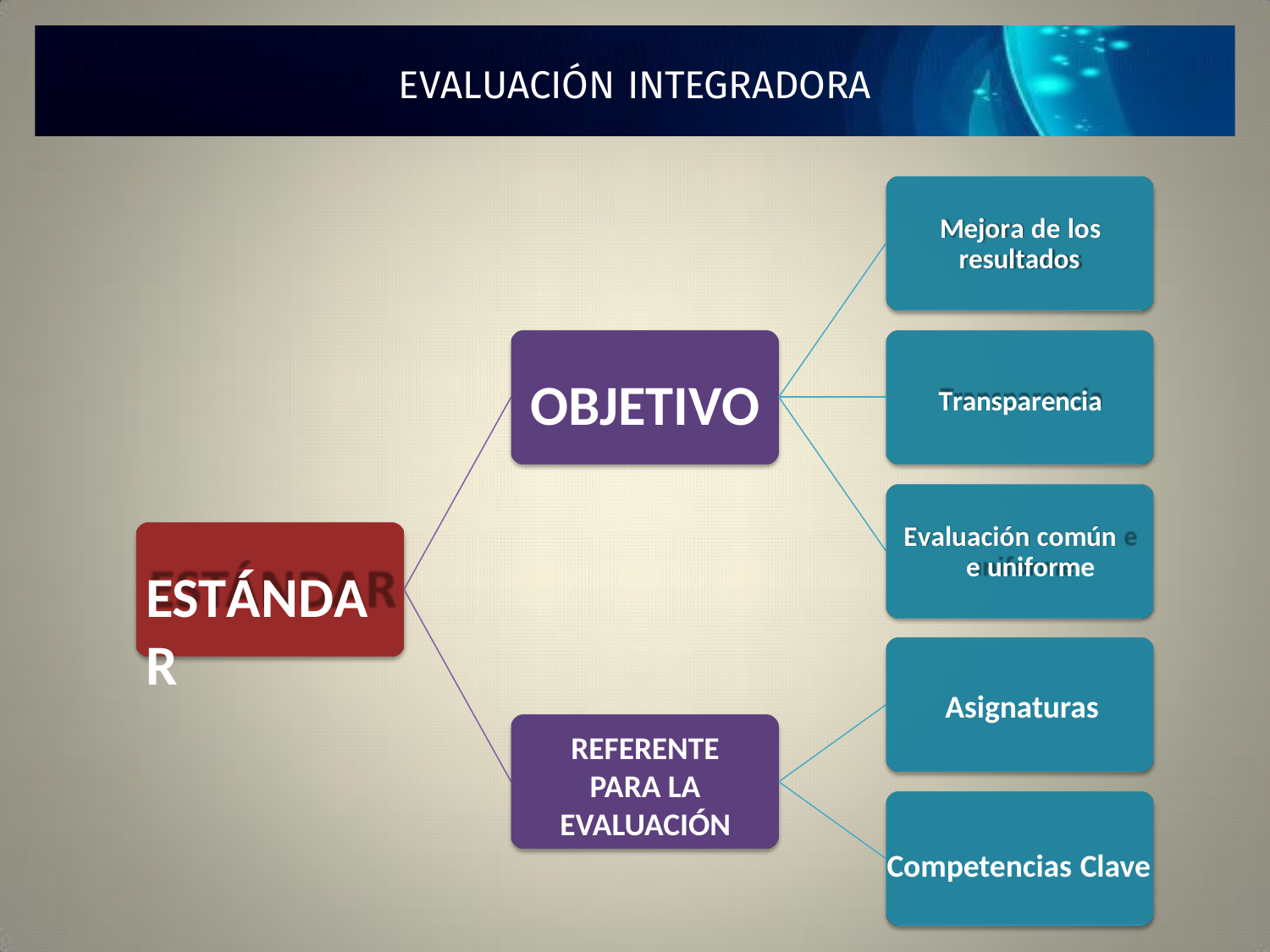

# EVALUACIÓN INTEGRADORA

Mejora de los resultados

OBJETIVO

Transparencia

Evaluación común e uniforme

ESTÁNDAR

Asignaturas

REFERENTE PARA LA EVALUACIÓN

Competencias Clave